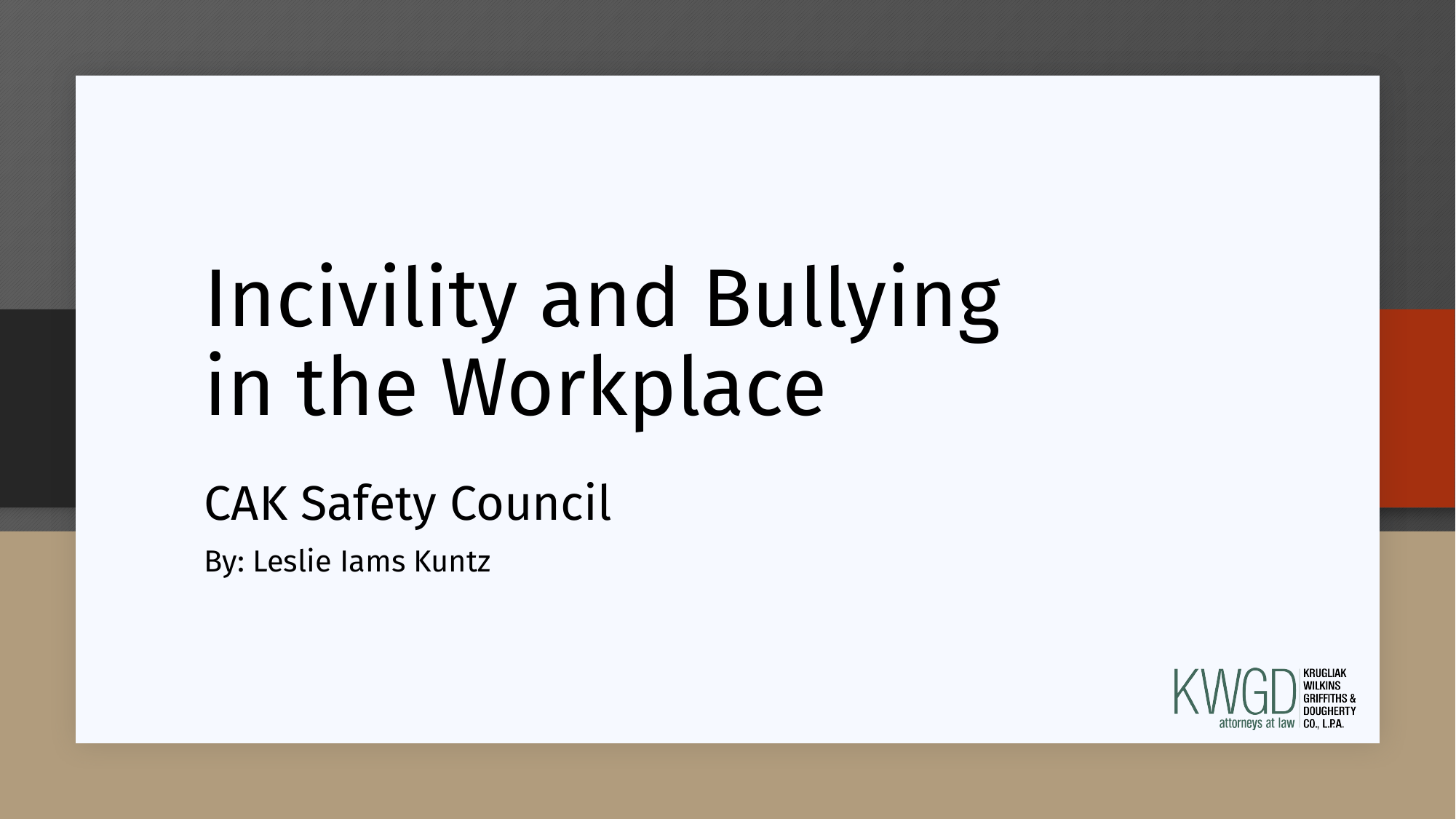

# Incivility and Bullying in the Workplace
CAK Safety Council
By: Leslie Iams Kuntz